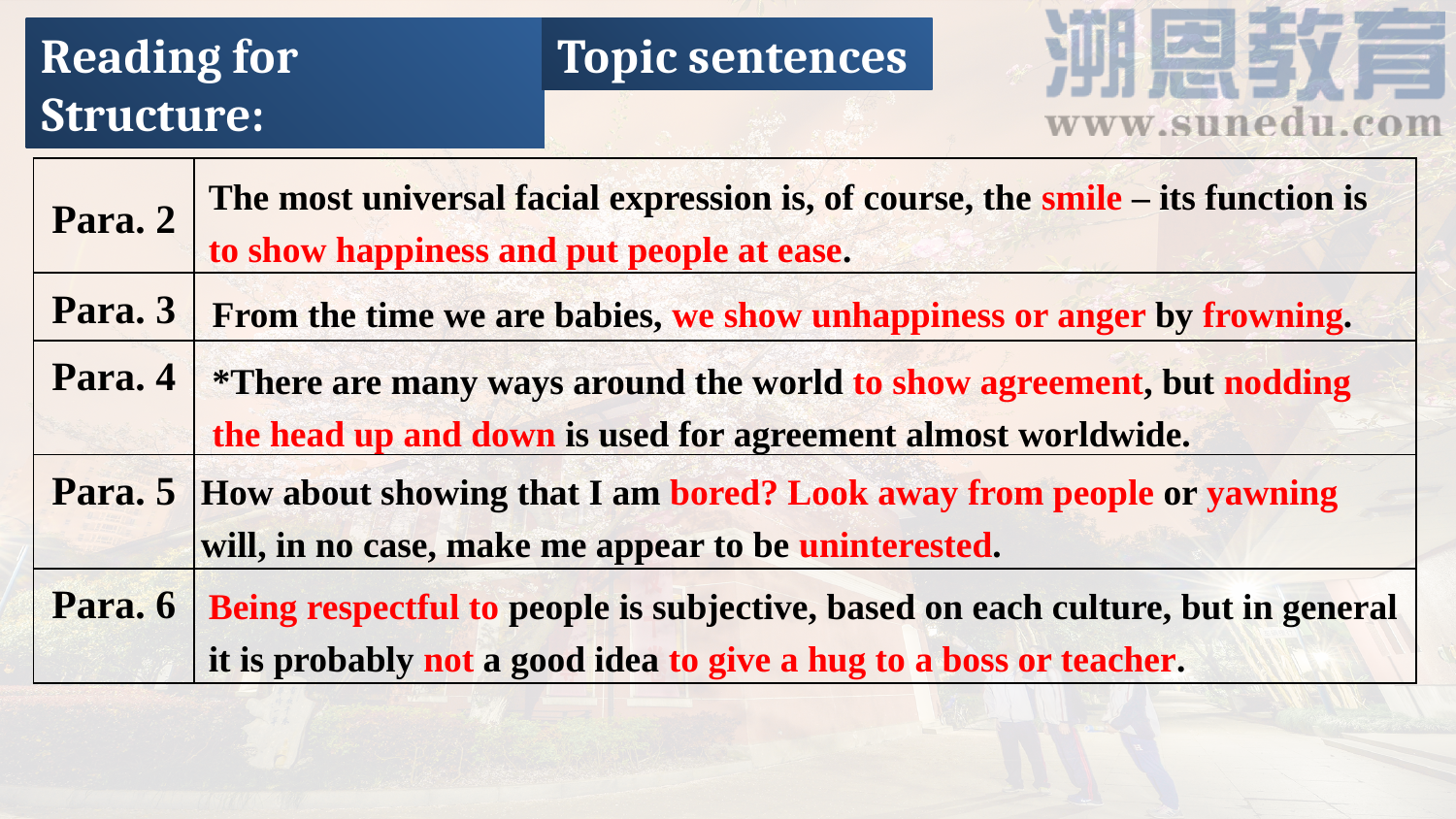

Topic sentences
Reading for Structure:
| Para. 2 |  |
| --- | --- |
| Para. 3 |  |
| Para. 4 |  |
| Para. 5 |  |
| Para. 6 |  |
The most universal facial expression is, of course, the smile – its function is to show happiness and put people at ease.
From the time we are babies, we show unhappiness or anger by frowning.
*There are many ways around the world to show agreement, but nodding the head up and down is used for agreement almost worldwide.
How about showing that I am bored? Look away from people or yawning will, in no case, make me appear to be uninterested.
Being respectful to people is subjective, based on each culture, but in general it is probably not a good idea to give a hug to a boss or teacher.